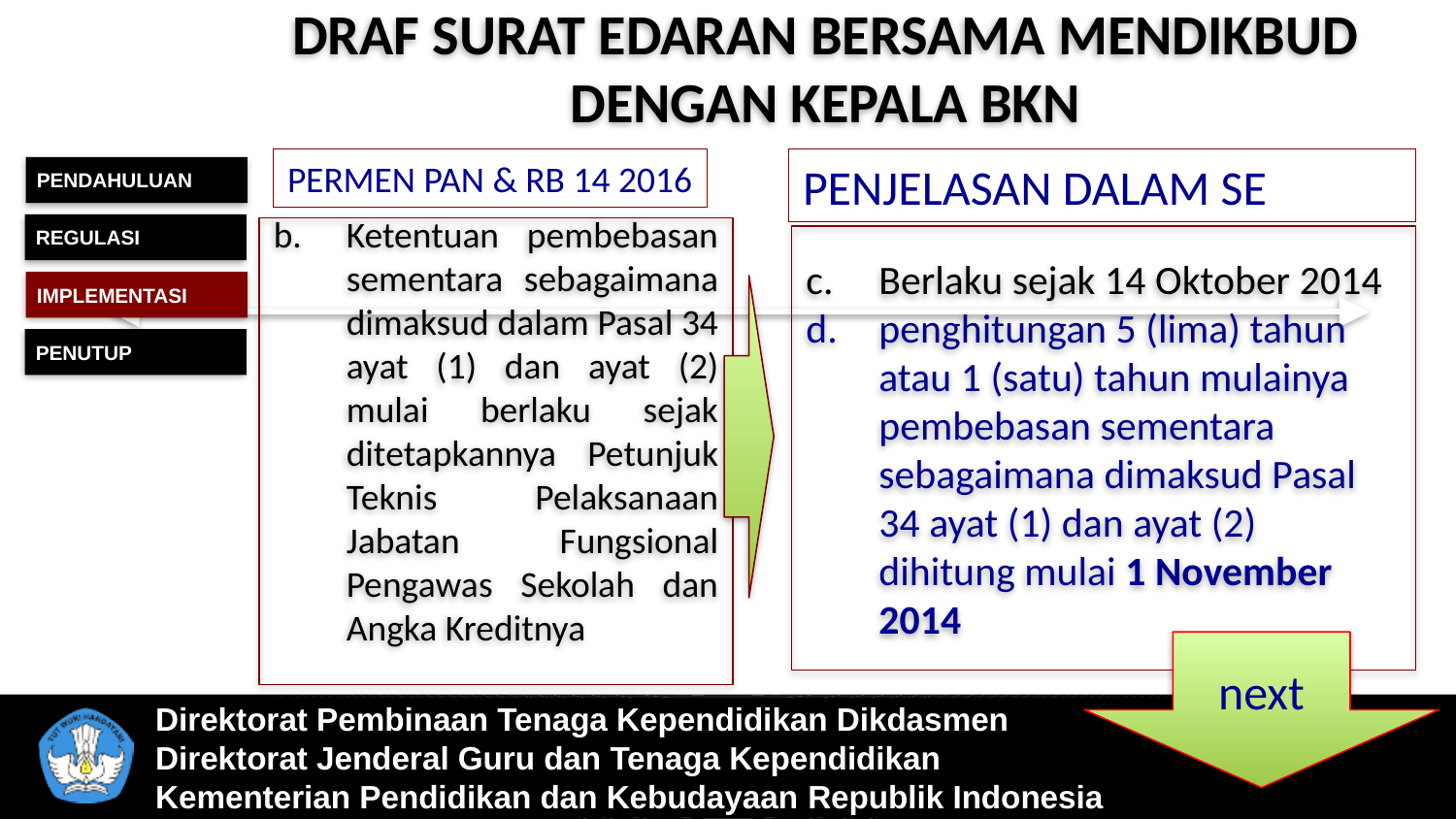

DRAF SURAT EDARAN BERSAMA MENDIKBUD DENGAN KEPALA BKN
PERMEN PAN & RB 14 2016
PENJELASAN DALAM SE
PENDAHULUAN
REGULASI
Ketentuan pembebasan sementara sebagaimana dimaksud dalam Pasal 34 ayat (1) dan ayat (2) mulai berlaku sejak ditetapkannya Petunjuk Teknis Pelaksanaan Jabatan Fungsional Pengawas Sekolah dan Angka Kreditnya

Berlaku sejak 14 Oktober 2014
penghitungan 5 (lima) tahun atau 1 (satu) tahun mulainya pembebasan sementara sebagaimana dimaksud Pasal 34 ayat (1) dan ayat (2) dihitung mulai 1 November 2014
IMPLEMENTASI

PENUTUP
next
Direktorat Pembinaan Tenaga Kependidikan Dikdasmen
Direktorat Jenderal Guru dan Tenaga Kependidikan
Kementerian Pendidikan dan Kebudayaan Republik Indonesia